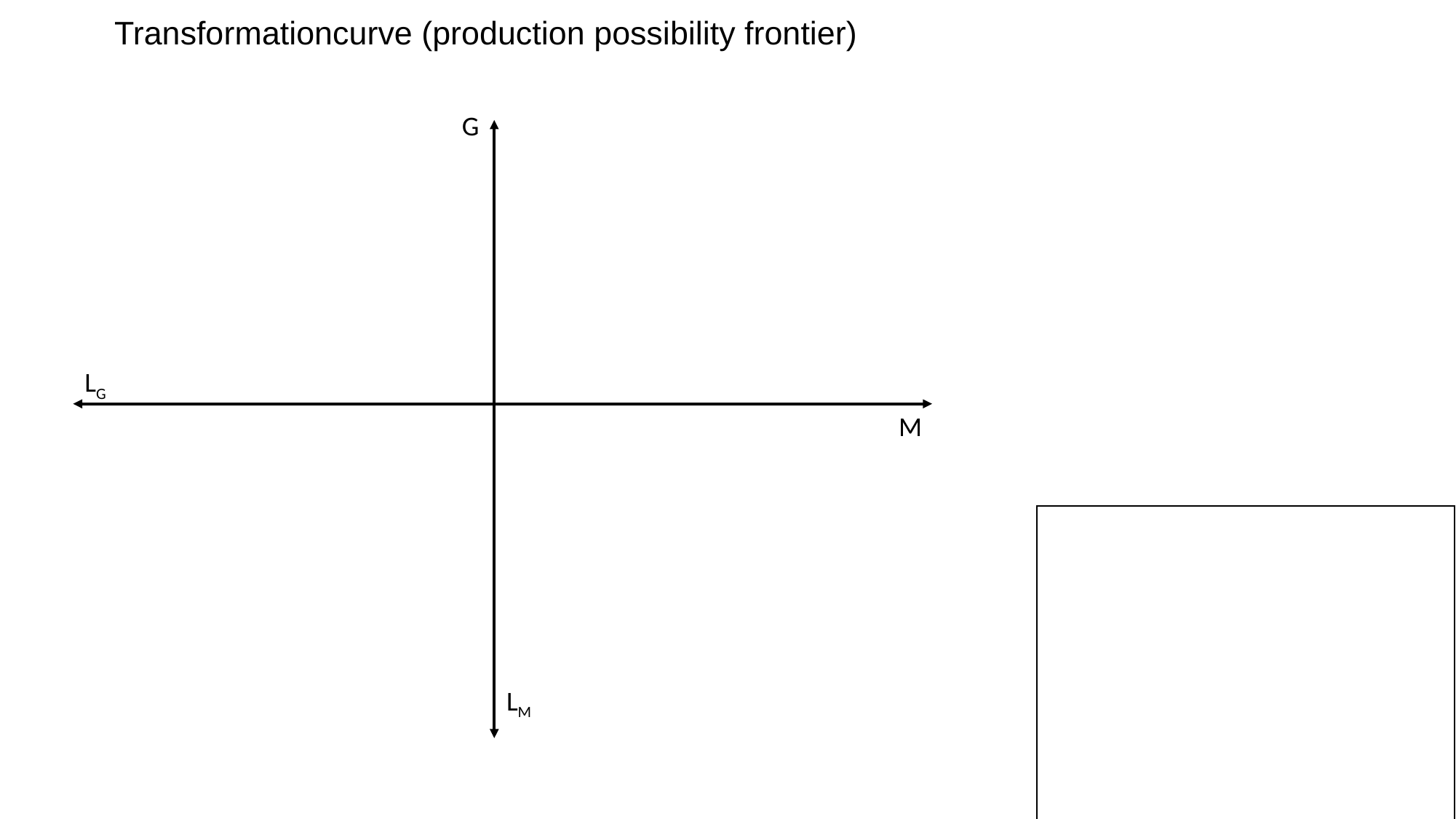

Transformationcurve (production possibility frontier)
G
LG
M

LM